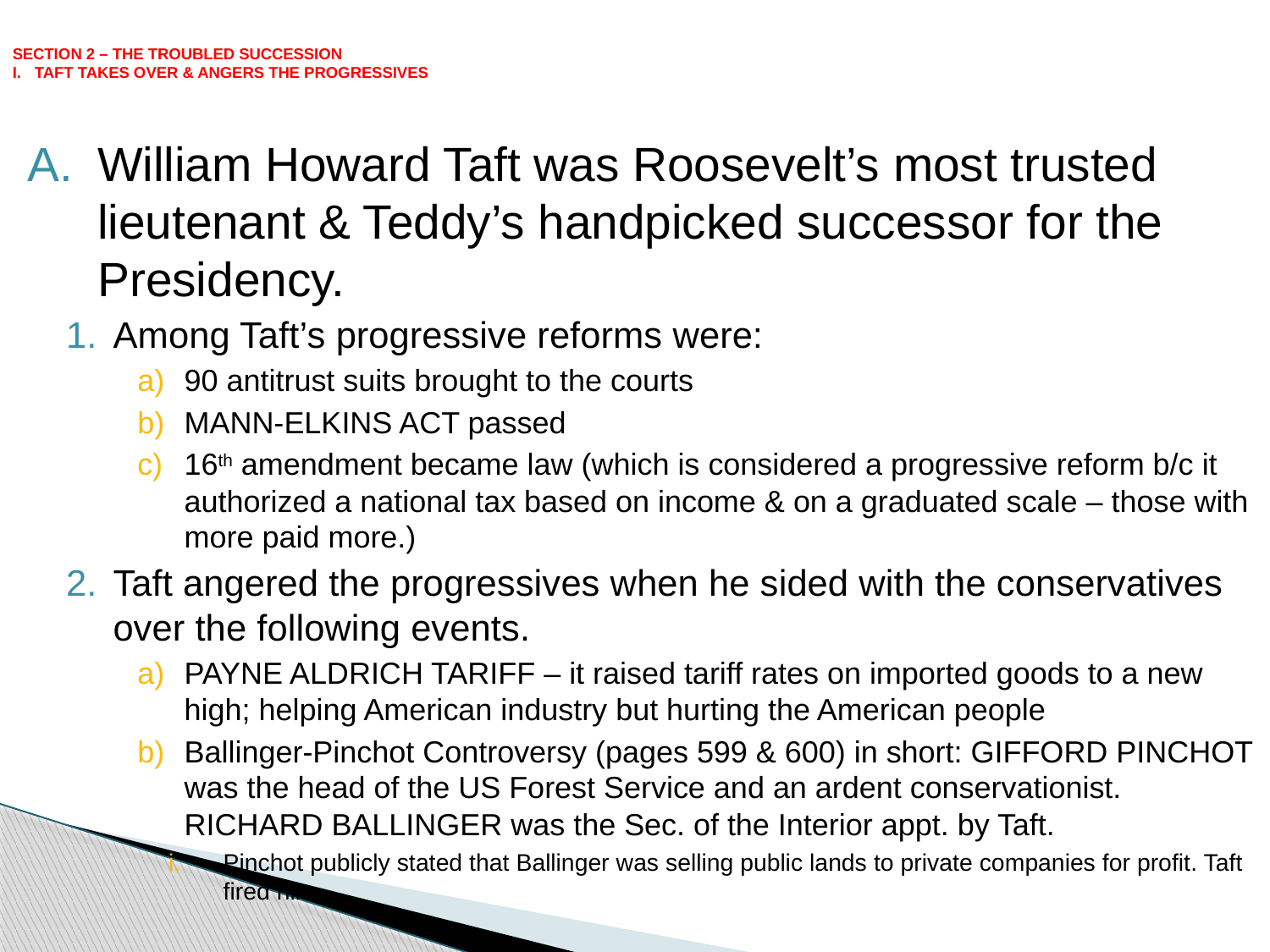

# SECTION 2 – THE TROUBLED SUCCESSION I.   TAFT TAKES OVER & ANGERS THE PROGRESSIVES
William Howard Taft was Roosevelt’s most trusted lieutenant & Teddy’s handpicked successor for the Presidency.
Among Taft’s progressive reforms were:
90 antitrust suits brought to the courts
MANN-ELKINS ACT passed
16th amendment became law (which is considered a progressive reform b/c it authorized a national tax based on income & on a graduated scale – those with more paid more.)
Taft angered the progressives when he sided with the conservatives over the following events.
PAYNE ALDRICH TARIFF – it raised tariff rates on imported goods to a new high; helping American industry but hurting the American people
Ballinger-Pinchot Controversy (pages 599 & 600) in short: GIFFORD PINCHOT was the head of the US Forest Service and an ardent conservationist. RICHARD BALLINGER was the Sec. of the Interior appt. by Taft.
Pinchot publicly stated that Ballinger was selling public lands to private companies for profit. Taft fired him.